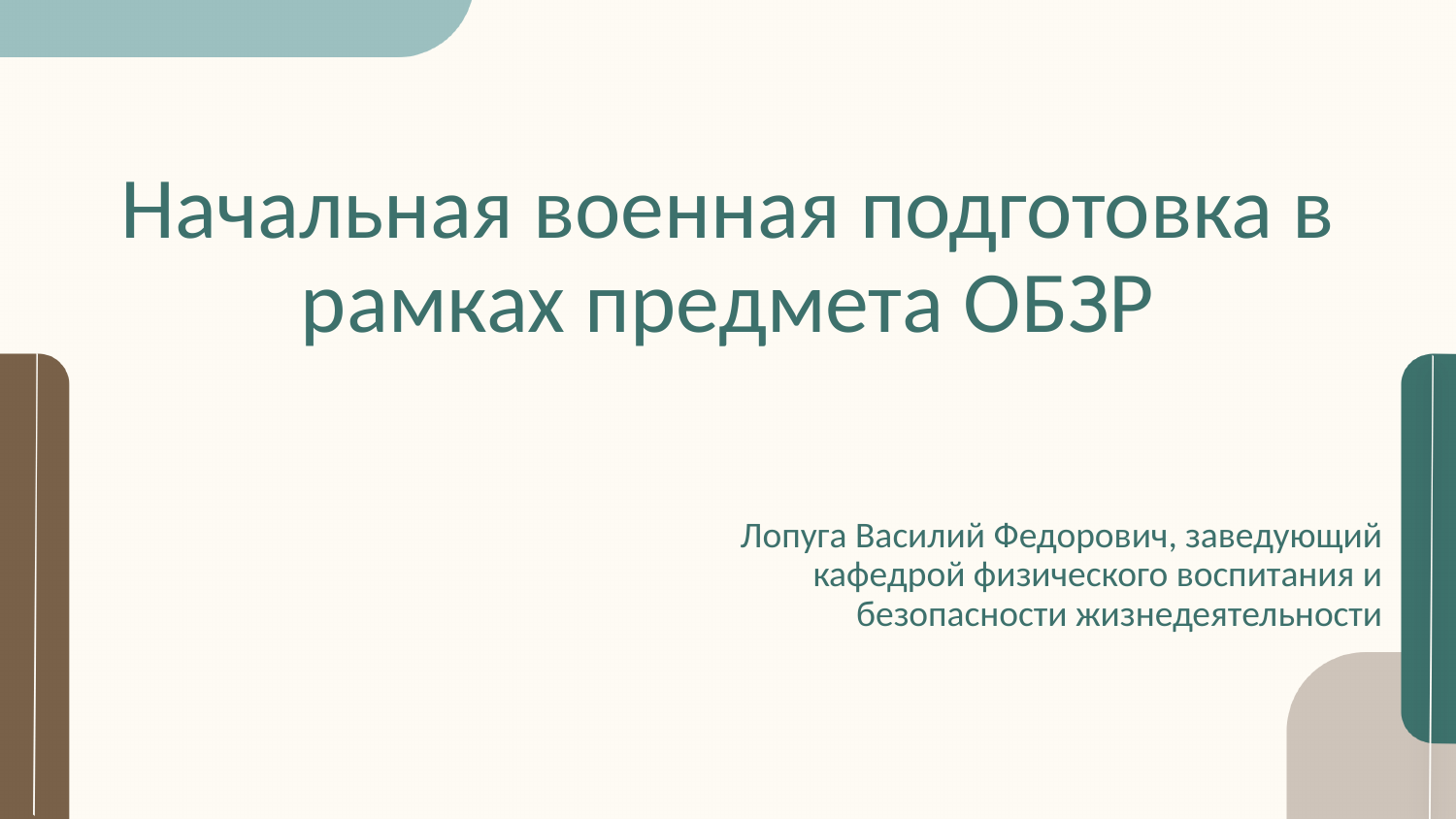

# Начальная военная подготовка в рамках предмета ОБЗР
  Лопуга Василий Федорович, заведующий кафедрой физического воспитания и безопасности жизнедеятельности